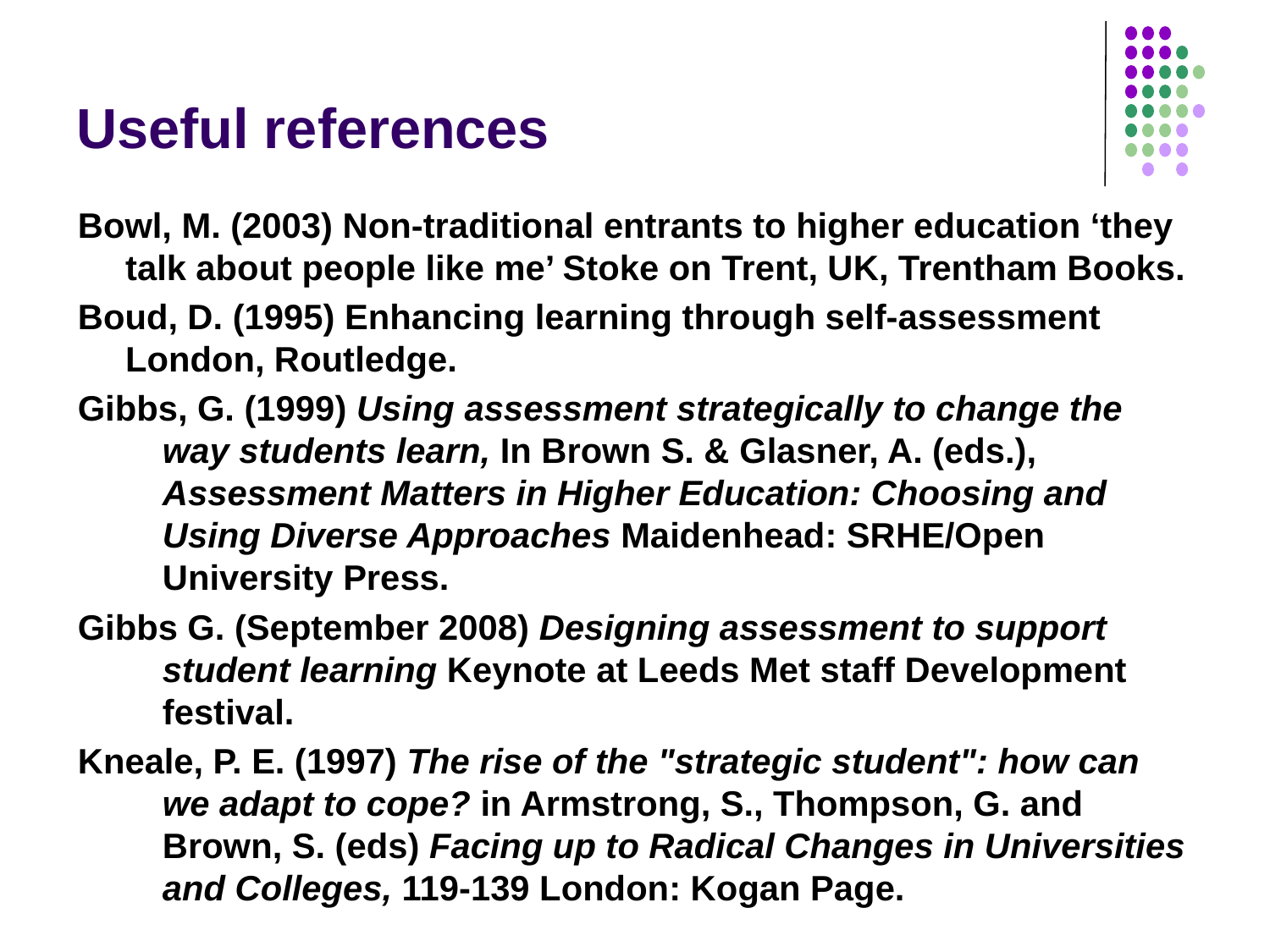

# Useful references
Bowl, M. (2003) Non-traditional entrants to higher education ‘they talk about people like me’ Stoke on Trent, UK, Trentham Books.
Boud, D. (1995) Enhancing learning through self-assessment London, Routledge.
Gibbs, G. (1999) Using assessment strategically to change the way students learn, In Brown S. & Glasner, A. (eds.), Assessment Matters in Higher Education: Choosing and Using Diverse Approaches Maidenhead: SRHE/Open University Press.
Gibbs G. (September 2008) Designing assessment to support student learning Keynote at Leeds Met staff Development festival.
Kneale, P. E. (1997) The rise of the "strategic student": how can we adapt to cope? in Armstrong, S., Thompson, G. and Brown, S. (eds) Facing up to Radical Changes in Universities and Colleges, 119-139 London: Kogan Page.